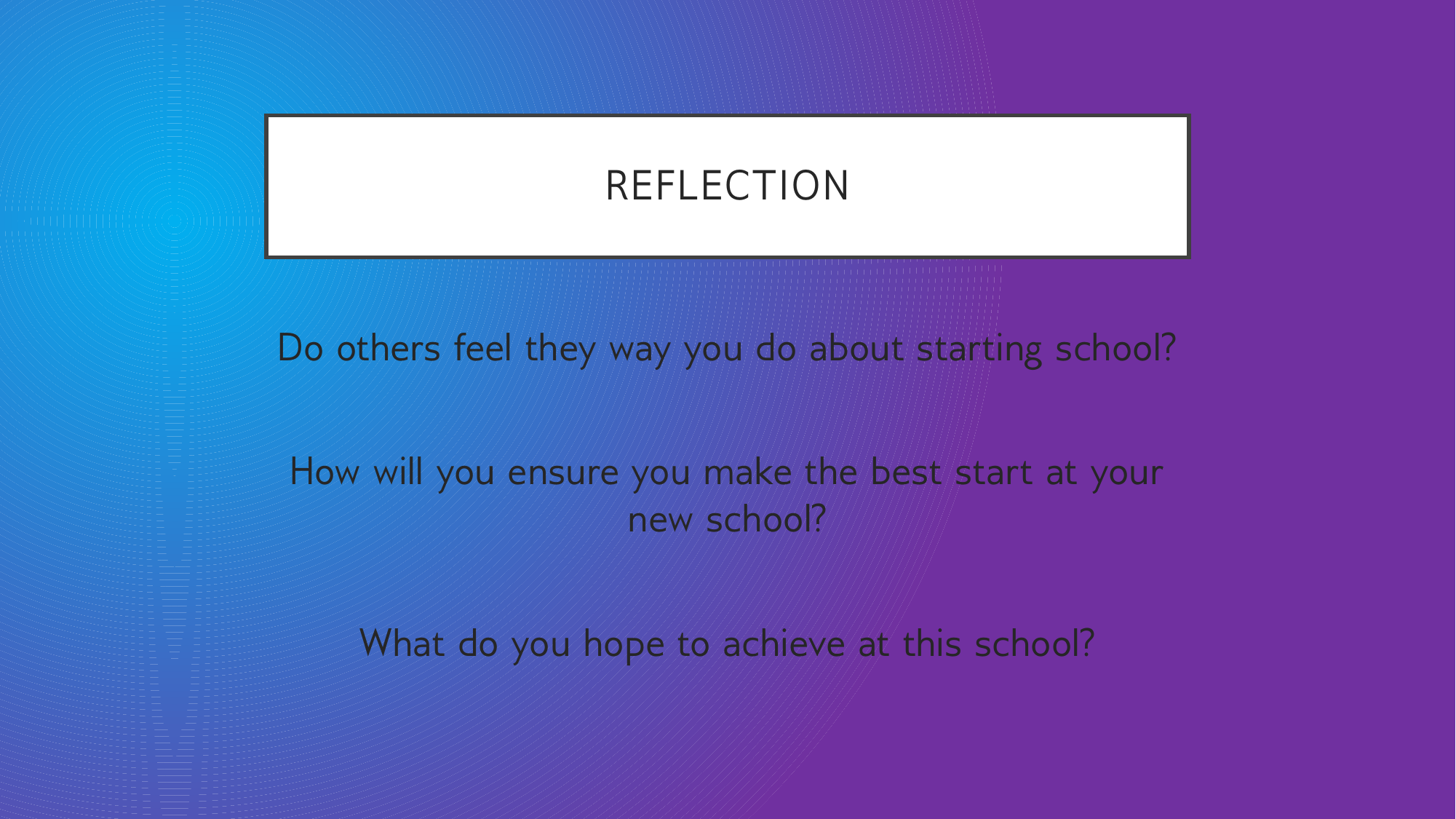

# Reflection
Do others feel they way you do about starting school?

How will you ensure you make the best start at your new school?

What do you hope to achieve at this school?